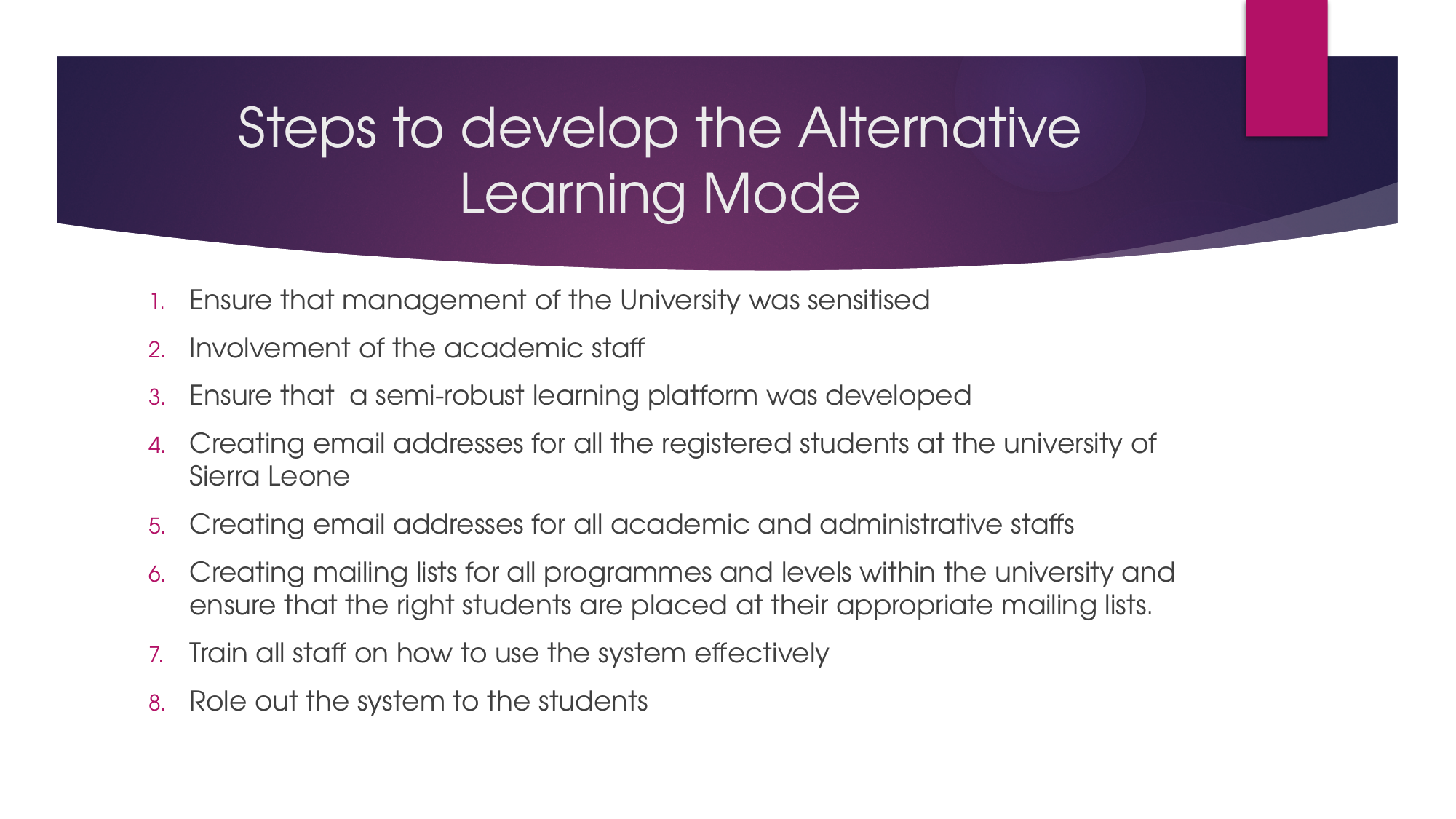

# Steps to develop the Alternative Learning Mode
Ensure that management of the University was sensitised
Involvement of the academic staff
Ensure that  a semi-robust learning platform was developed
Creating email addresses for all the registered students at the university of Sierra Leone
Creating email addresses for all academic and administrative staffs
Creating mailing lists for all programmes and levels within the university and ensure that the right students are placed at their appropriate mailing lists.
Train all staff on how to use the system effectively
Role out the system to the students